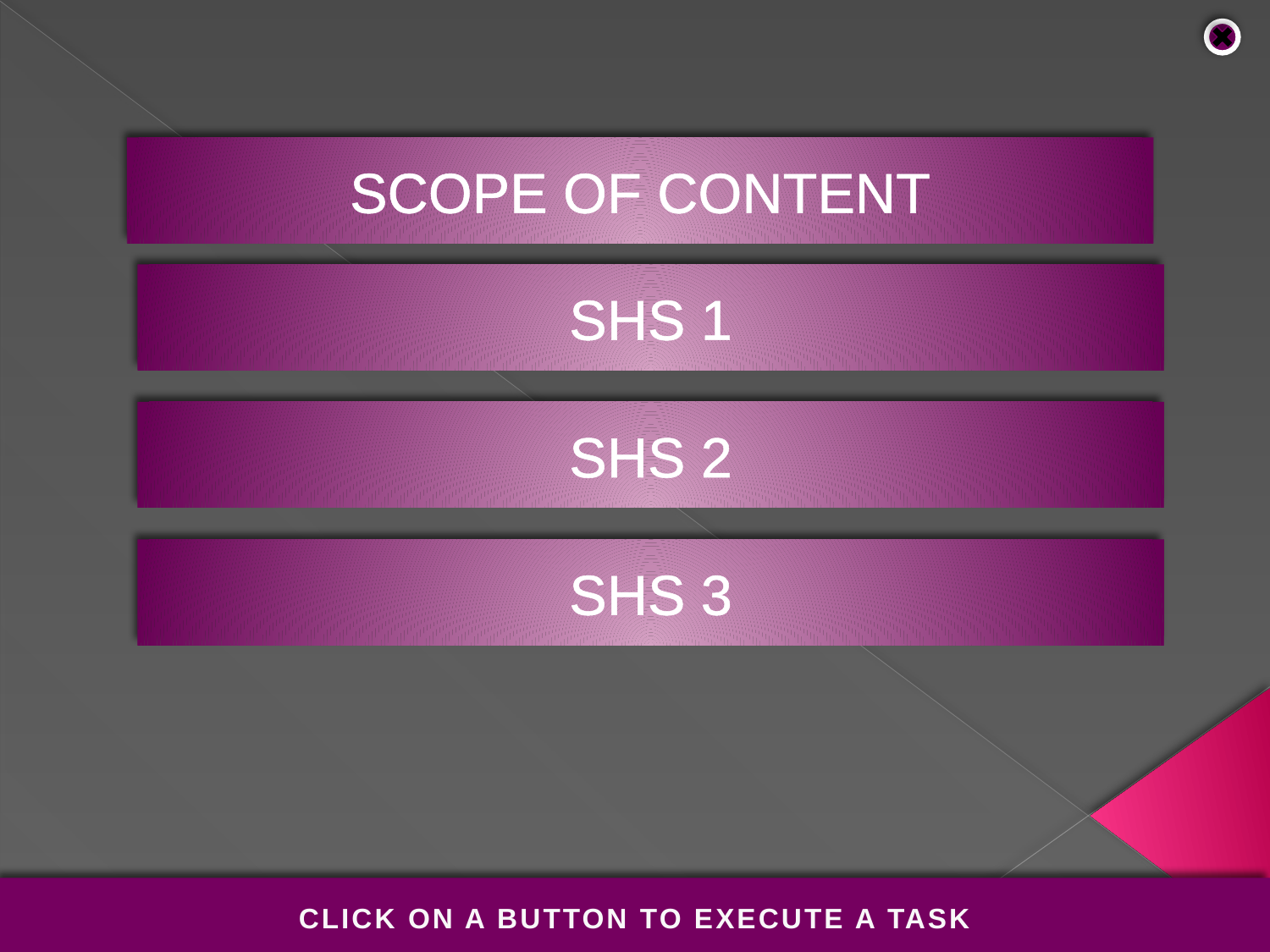

SCOPE OF CONTENT
SHS 1
SHS 2
SHS 3

CLICK ON A BUTTON TO EXECUTE A TASK